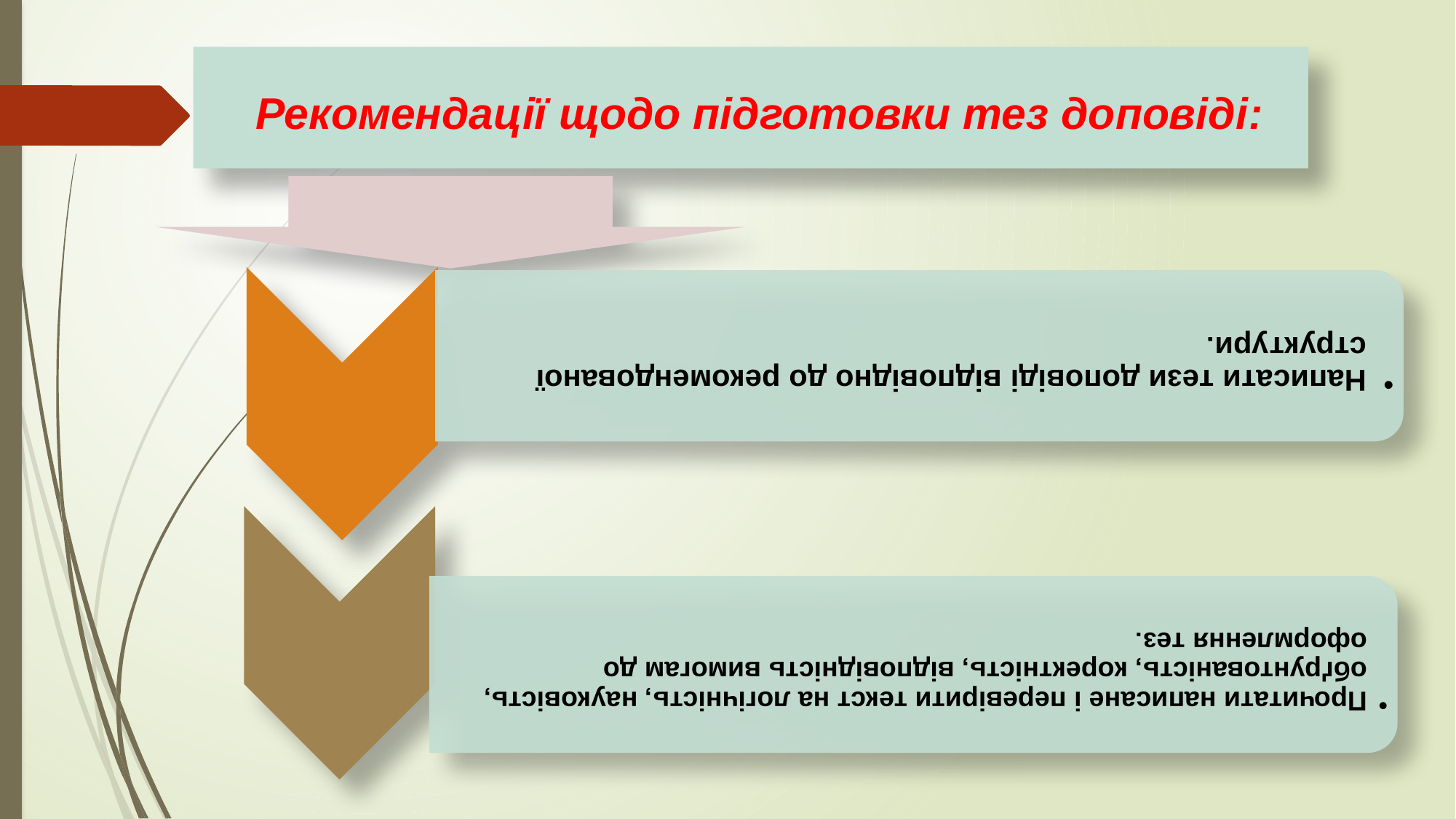

# Рекомендації щодо підготовки тез доповіді:

Написати тези доповіді відповідно до рекомендованої структури.

Прочитати написане і перевірити текст на логічність, науковість, обґрунтованість, коректність, відповідність вимогам до оформлення тез.